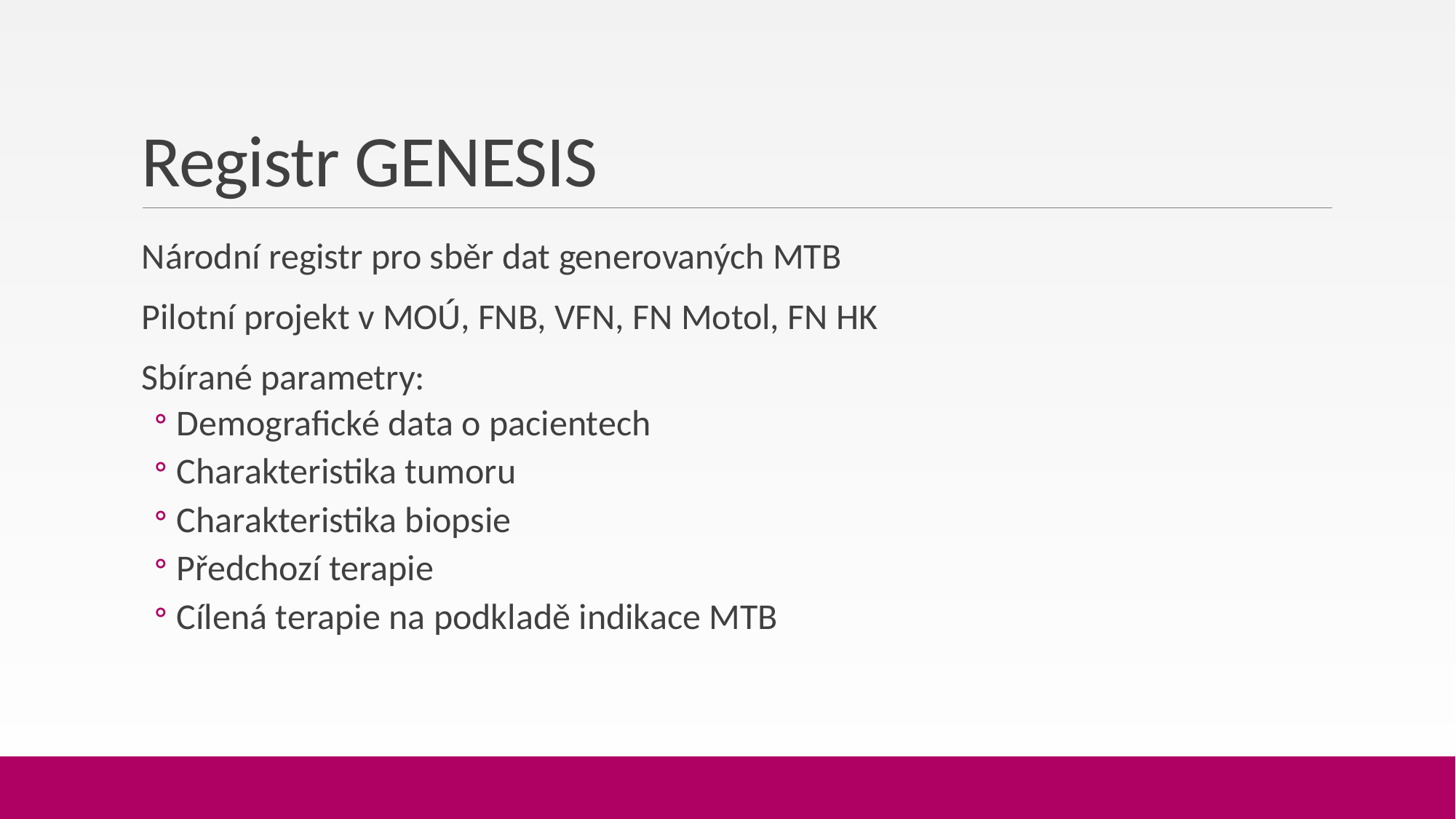

# Registr GENESIS
Národní registr pro sběr dat generovaných MTB
Pilotní projekt v MOÚ, FNB, VFN, FN Motol, FN HK
Sbírané parametry:
Demografické data o pacientech
Charakteristika tumoru
Charakteristika biopsie
Předchozí terapie
Cílená terapie na podkladě indikace MTB